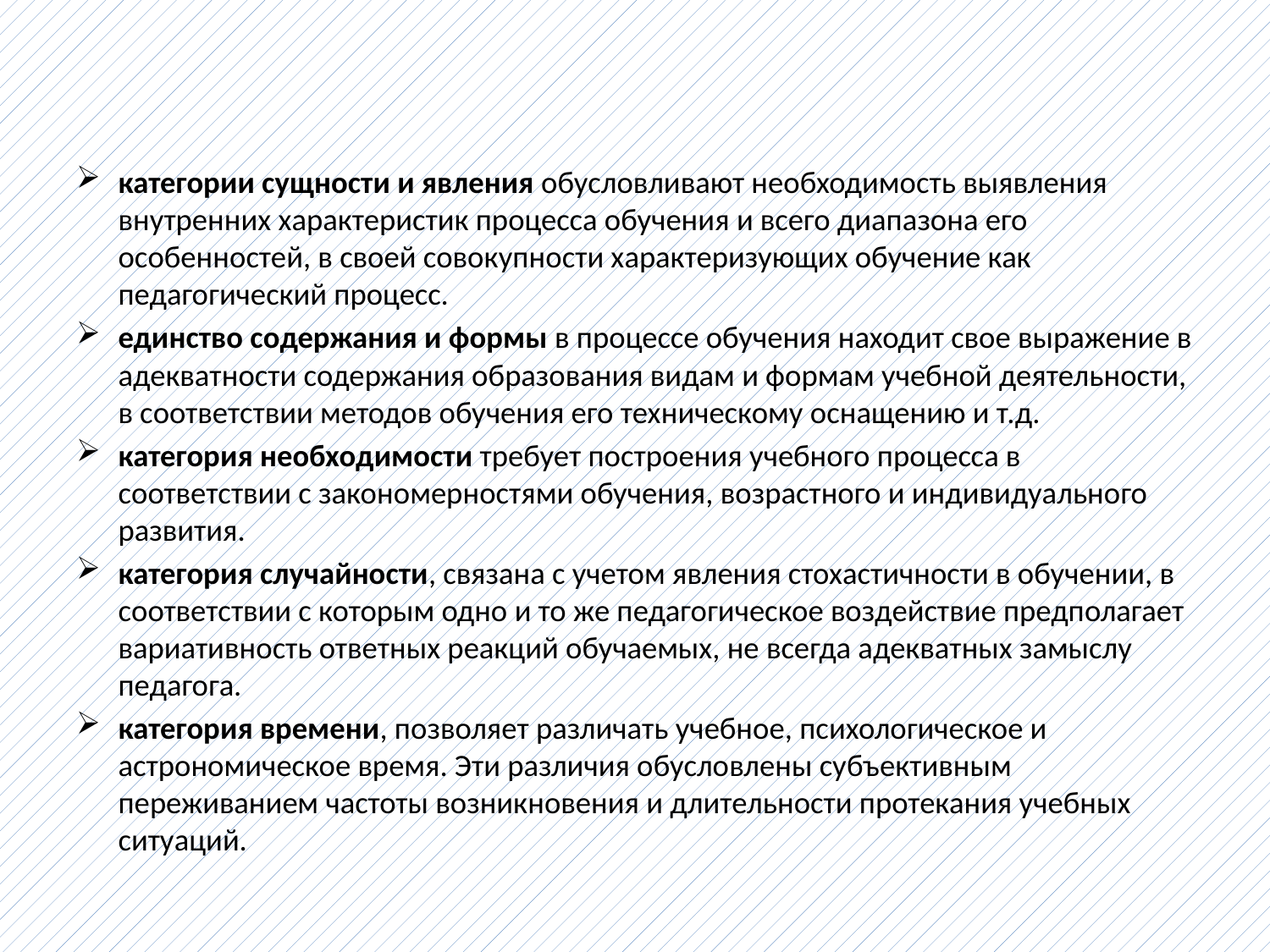

категории сущности и явления обусловливают необходимость выявления внутренних характеристик процесса обучения и всего диапазона его особенностей, в своей совокупности характеризующих обучение как педагогический процесс.
единство содержания и формы в процессе обучения находит свое выражение в адекватности содержания образования видам и формам учебной деятельности, в соответствии методов обучения его техническому оснащению и т.д.
категория необходимости требует построения учебного процесса в соответствии с закономерностями обучения, возрастного и индивидуального развития.
категория случайности, связана с учетом явления стохастичности в обучении, в соответствии с которым одно и то же педагогическое воздействие предполагает вариативность ответных реакций обучаемых, не всегда адекватных замыслу педагога.
категория времени, позволяет различать учебное, психологическое и астрономическое время. Эти различия обусловлены субъективным переживанием частоты возникновения и длительности протекания учебных ситуаций.